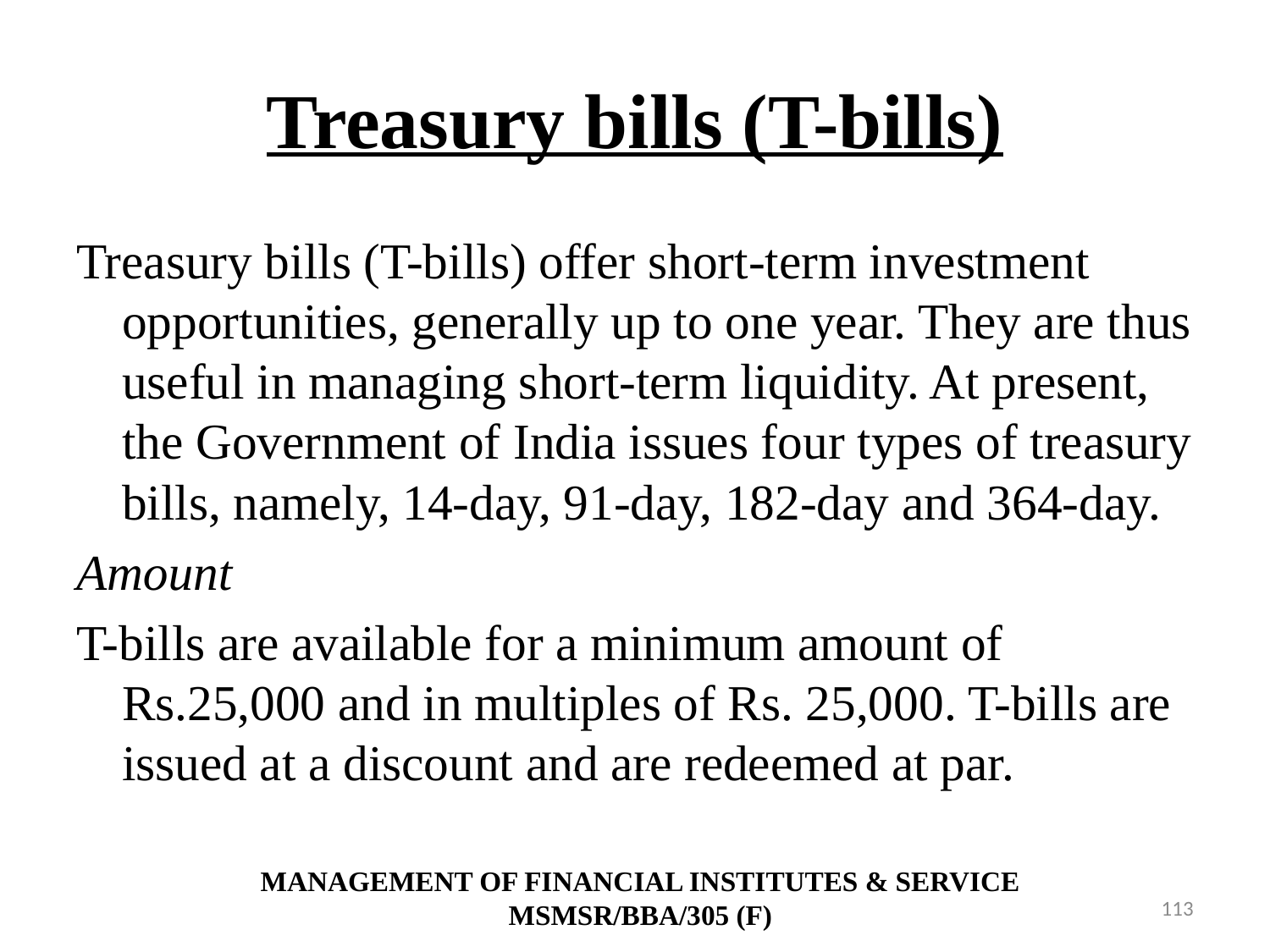

# Treasury bills (T-bills)
Treasury bills (T-bills) offer short-term investment opportunities, generally up to one year. They are thus useful in managing short-term liquidity. At present, the Government of India issues four types of treasury bills, namely, 14-day, 91-day, 182-day and 364-day.
Amount
T-bills are available for a minimum amount of Rs.25,000 and in multiples of Rs. 25,000. T-bills are issued at a discount and are redeemed at par.

MANAGEMENT OF FINANCIAL INSTITUTES & SERVICE
MSMSR/BBA/305 (F)
113